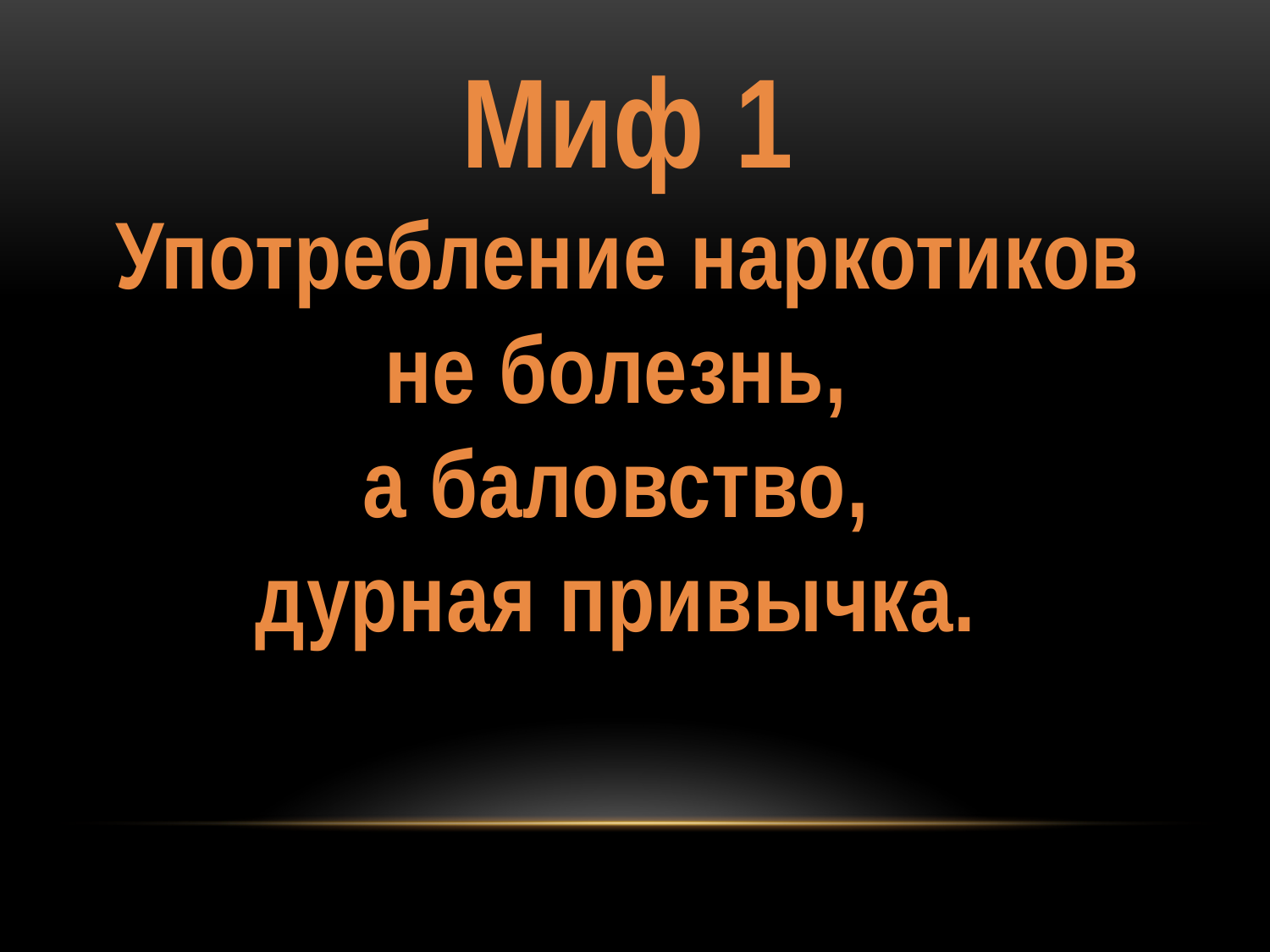

Миф 1
 Употребление наркотиков
не болезнь,
а баловство,
дурная привычка.